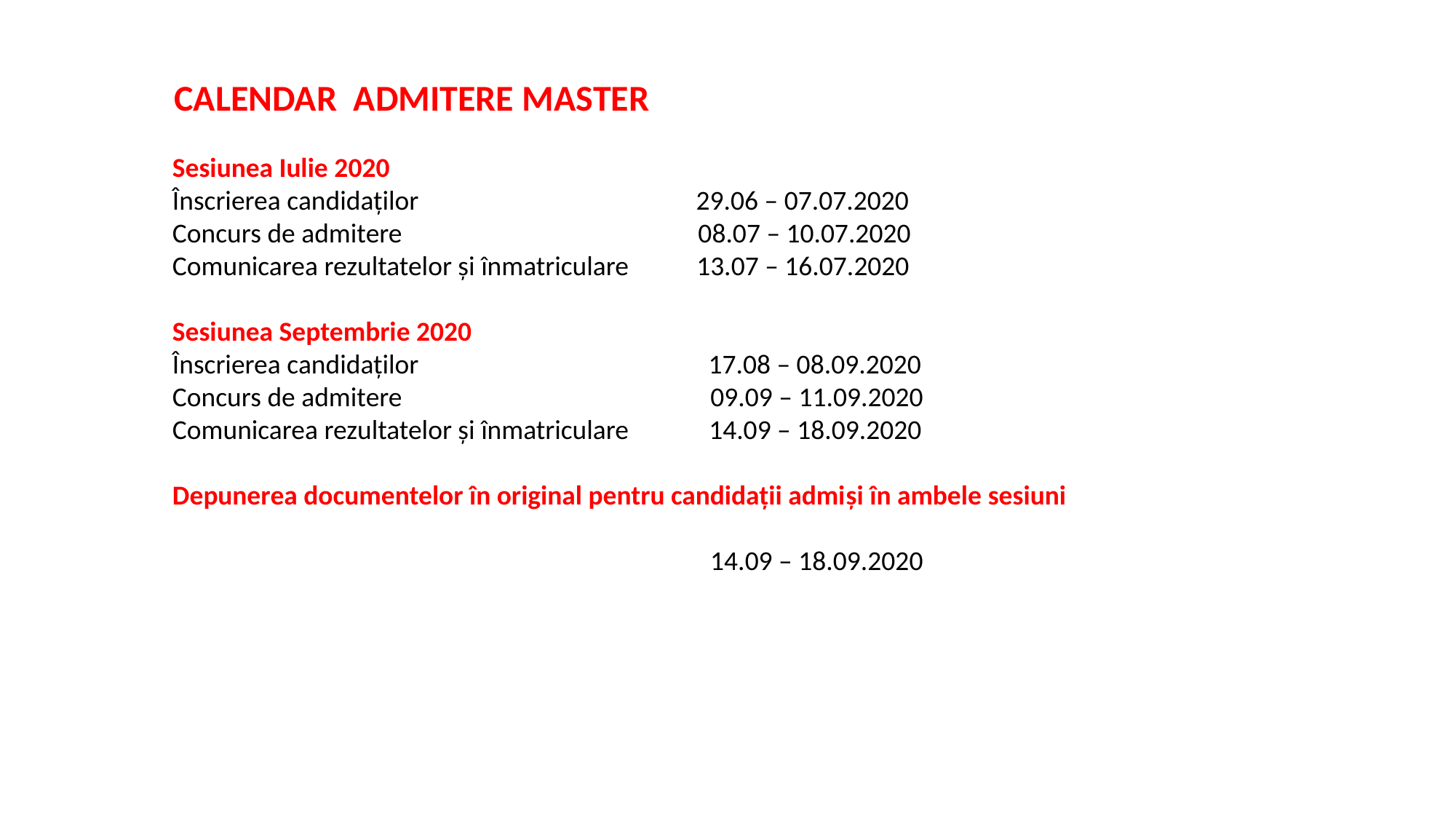

CALENDAR  ADMITERE MASTER
Sesiunea Iulie 2020
Înscrierea candidaților                                             29.06 – 07.07.2020
Concurs de admitere                                                08.07 – 10.07.2020
Comunicarea rezultatelor și înmatriculare           13.07 – 16.07.2020

Sesiunea Septembrie 2020
Înscrierea candidaților                                               17.08 – 08.09.2020
Concurs de admitere                                                  09.09 – 11.09.2020
Comunicarea rezultatelor și înmatriculare             14.09 – 18.09.2020

Depunerea documentelor în original pentru candidații admiși în ambele sesiuni
                                                                                       14.09 – 18.09.2020